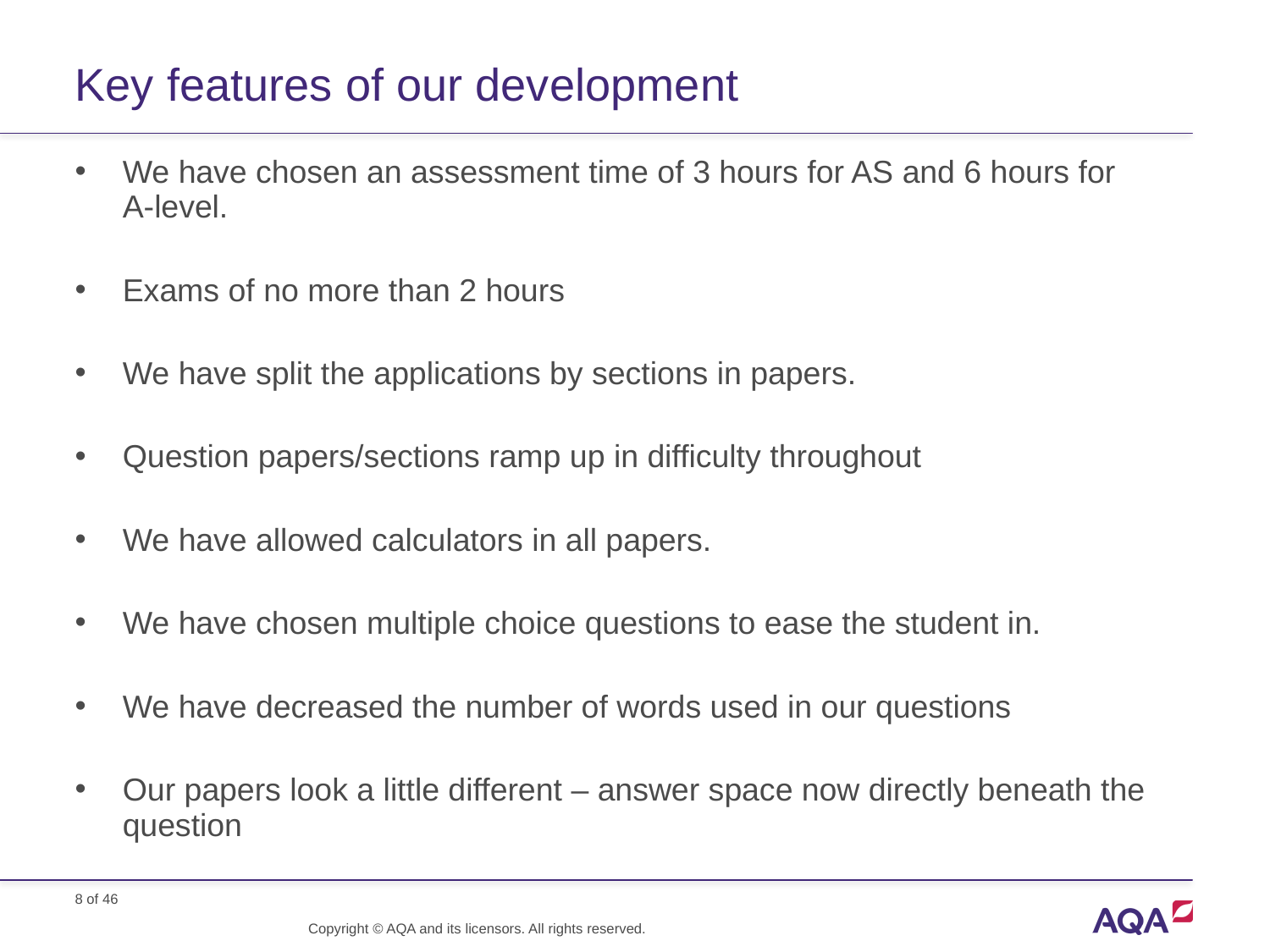

# Key features of our development
We have chosen an assessment time of 3 hours for AS and 6 hours for
A-level.

Exams of no more than 2 hours

We have split the applications by sections in papers.

Question papers/sections ramp up in difficulty throughout

We have allowed calculators in all papers.

We have chosen multiple choice questions to ease the student in.

We have decreased the number of words used in our questions

Our papers look a little different – answer space now directly beneath the question

Copyright © AQA and its licensors. All rights reserved.